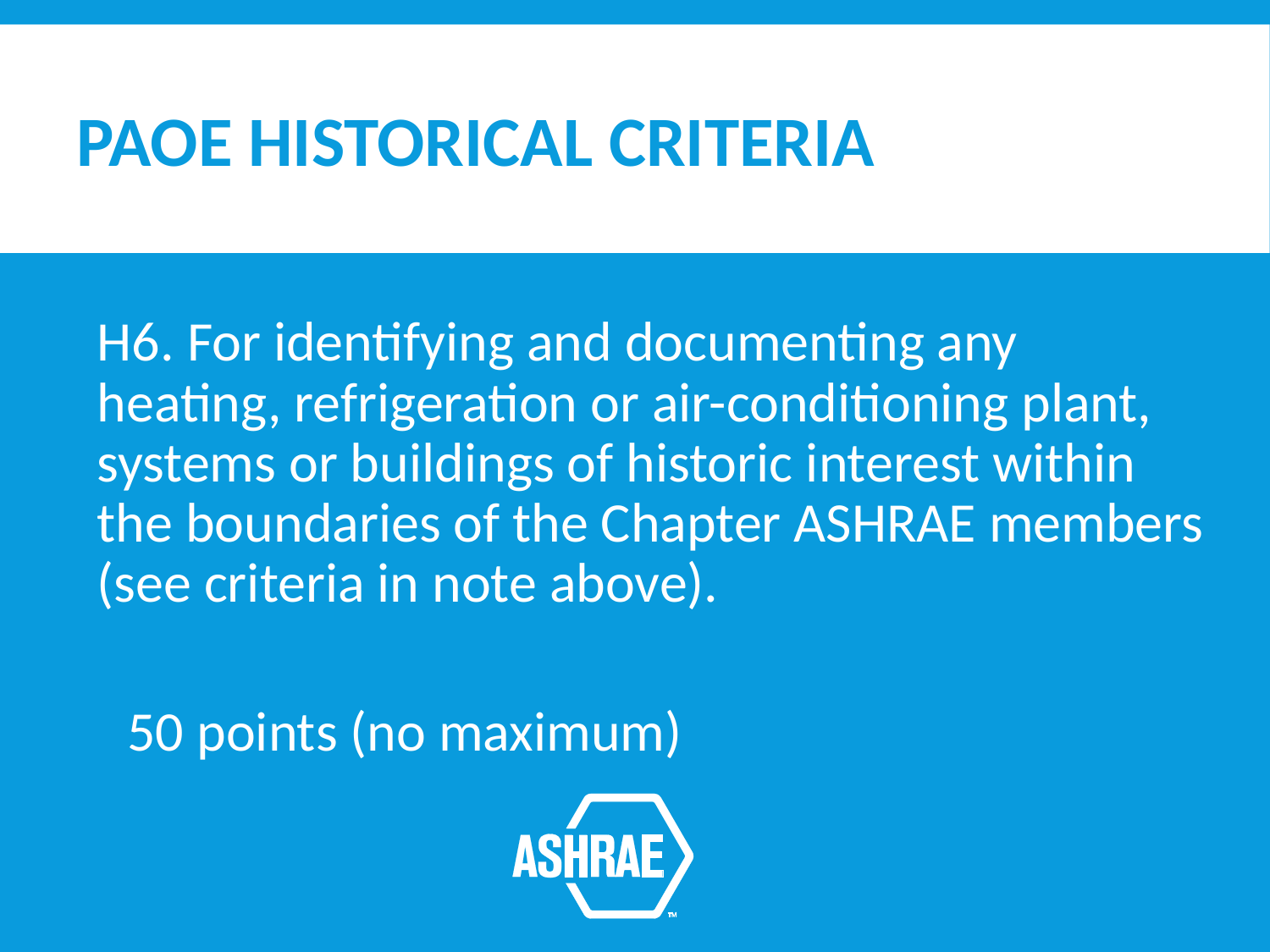

# PAOE HISTORICAL CRITERIA
H6. For identifying and documenting any heating, refrigeration or air-conditioning plant, systems or buildings of historic interest within the boundaries of the Chapter ASHRAE members (see criteria in note above).

50 points (no maximum)